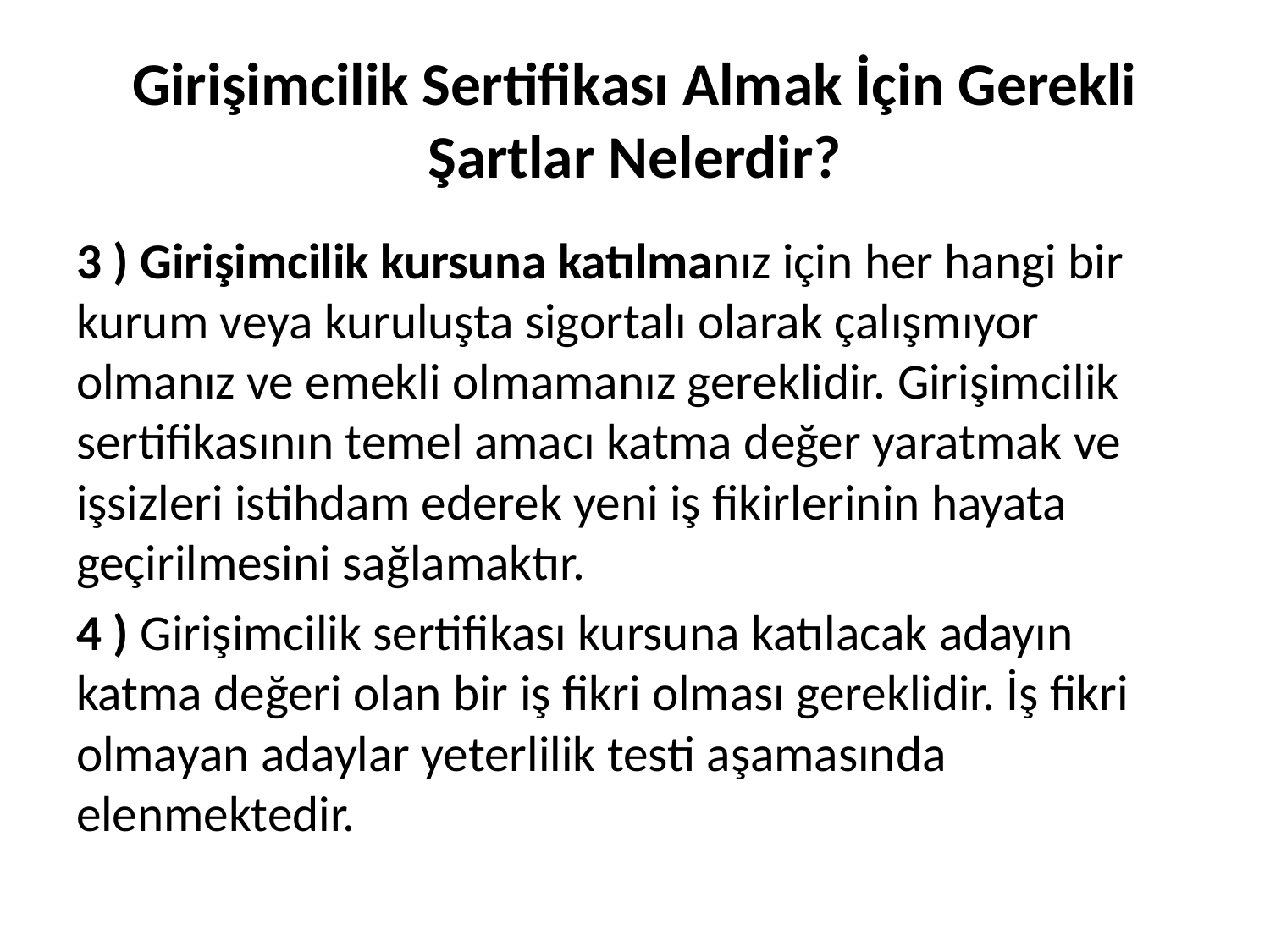

# Girişimcilik Sertifikası Almak İçin Gerekli Şartlar Nelerdir?
3 ) Girişimcilik kursuna katılmanız için her hangi bir kurum veya kuruluşta sigortalı olarak çalışmıyor olmanız ve emekli olmamanız gereklidir. Girişimcilik sertifikasının temel amacı katma değer yaratmak ve işsizleri istihdam ederek yeni iş fikirlerinin hayata geçirilmesini sağlamaktır.
4 ) Girişimcilik sertifikası kursuna katılacak adayın katma değeri olan bir iş fikri olması gereklidir. İş fikri olmayan adaylar yeterlilik testi aşamasında elenmektedir.